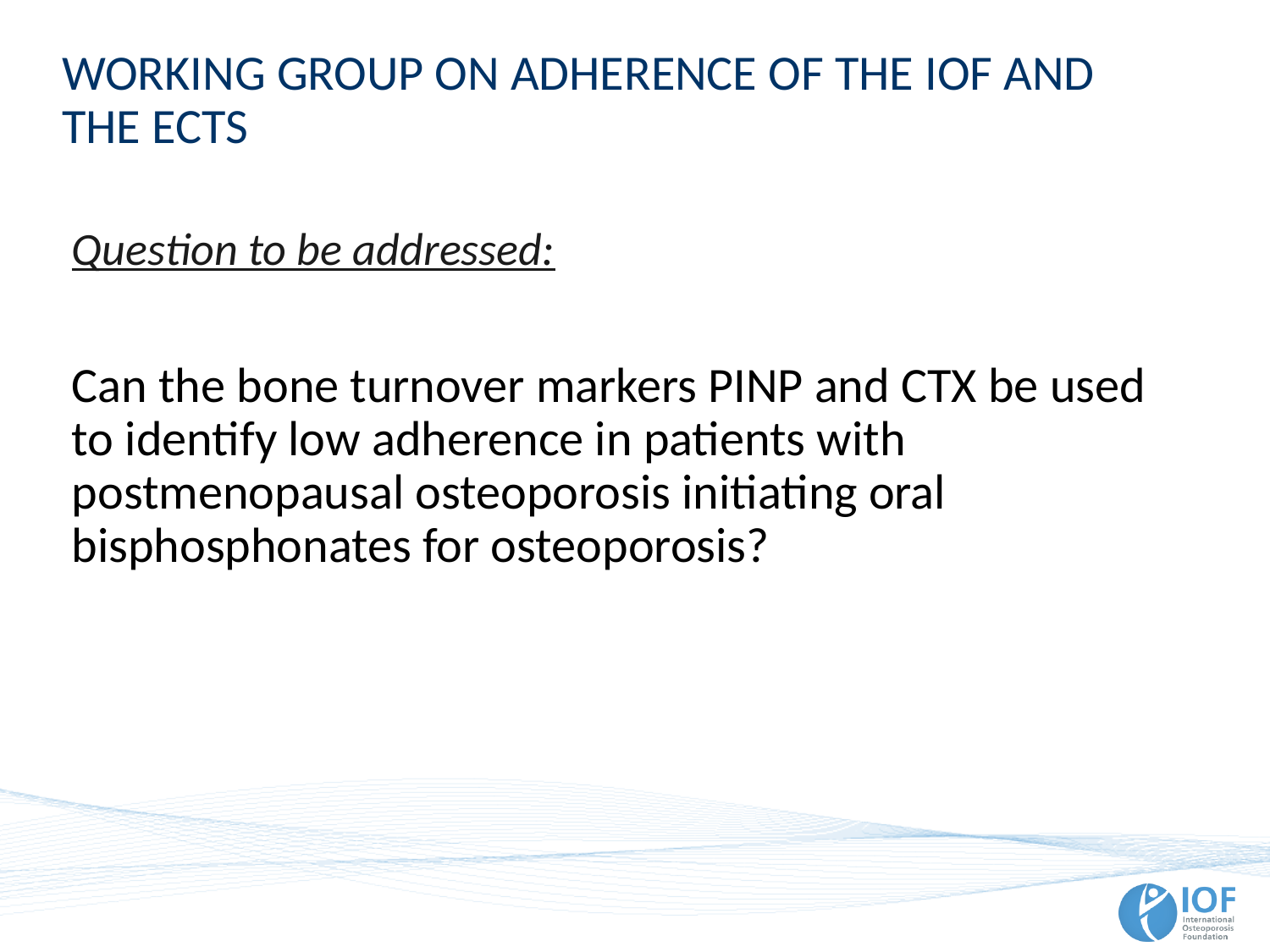

# Working Group on Adherence of the IOF and the ECTS
Question to be addressed:

Can the bone turnover markers PINP and CTX be used to identify low adherence in patients with postmenopausal osteoporosis initiating oral bisphosphonates for osteoporosis?